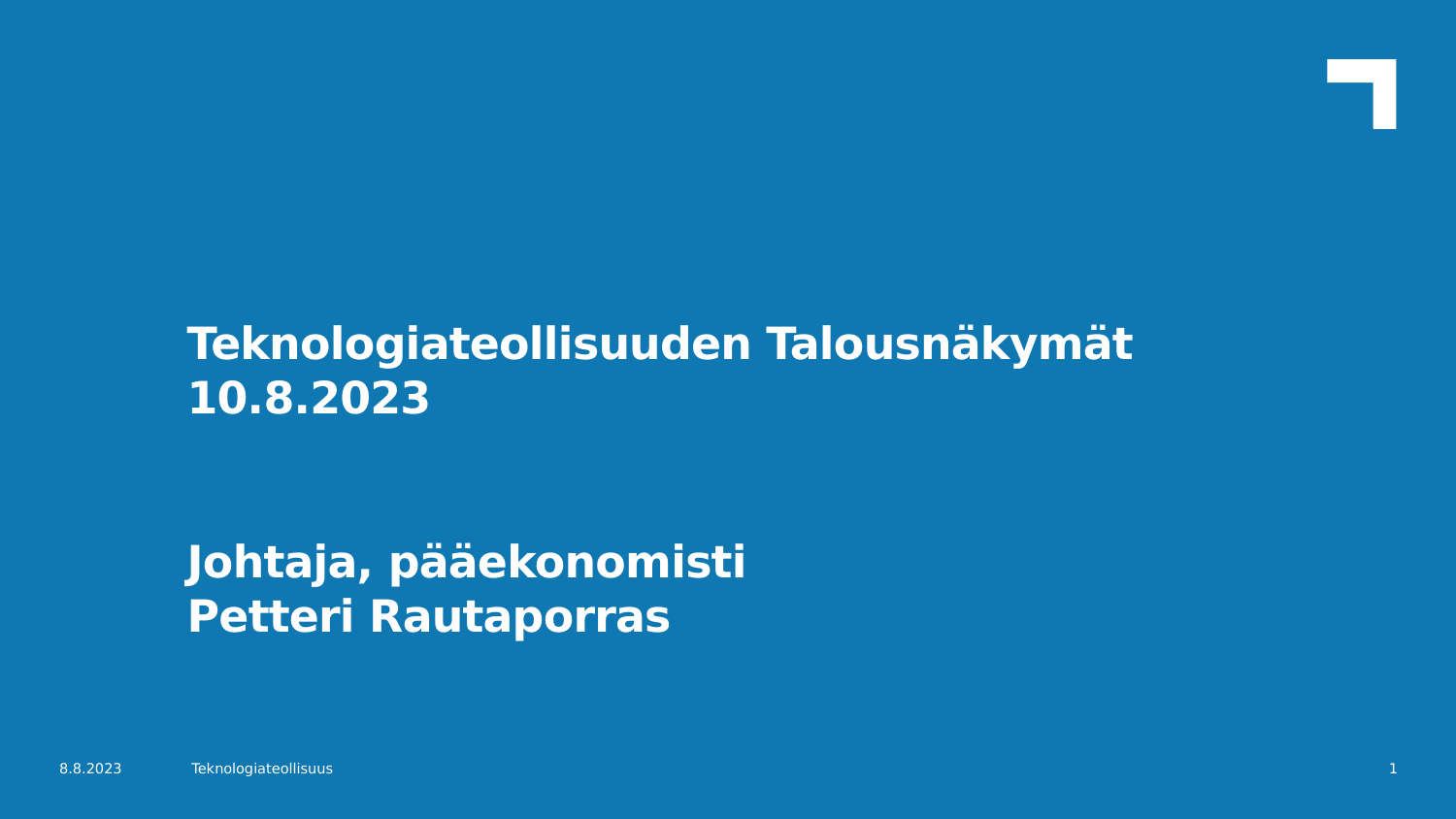

Teknologiateollisuuden Talousnäkymät
10.8.2023

Johtaja, pääekonomisti
Petteri Rautaporras
8.8.2023
Teknologiateollisuus
1